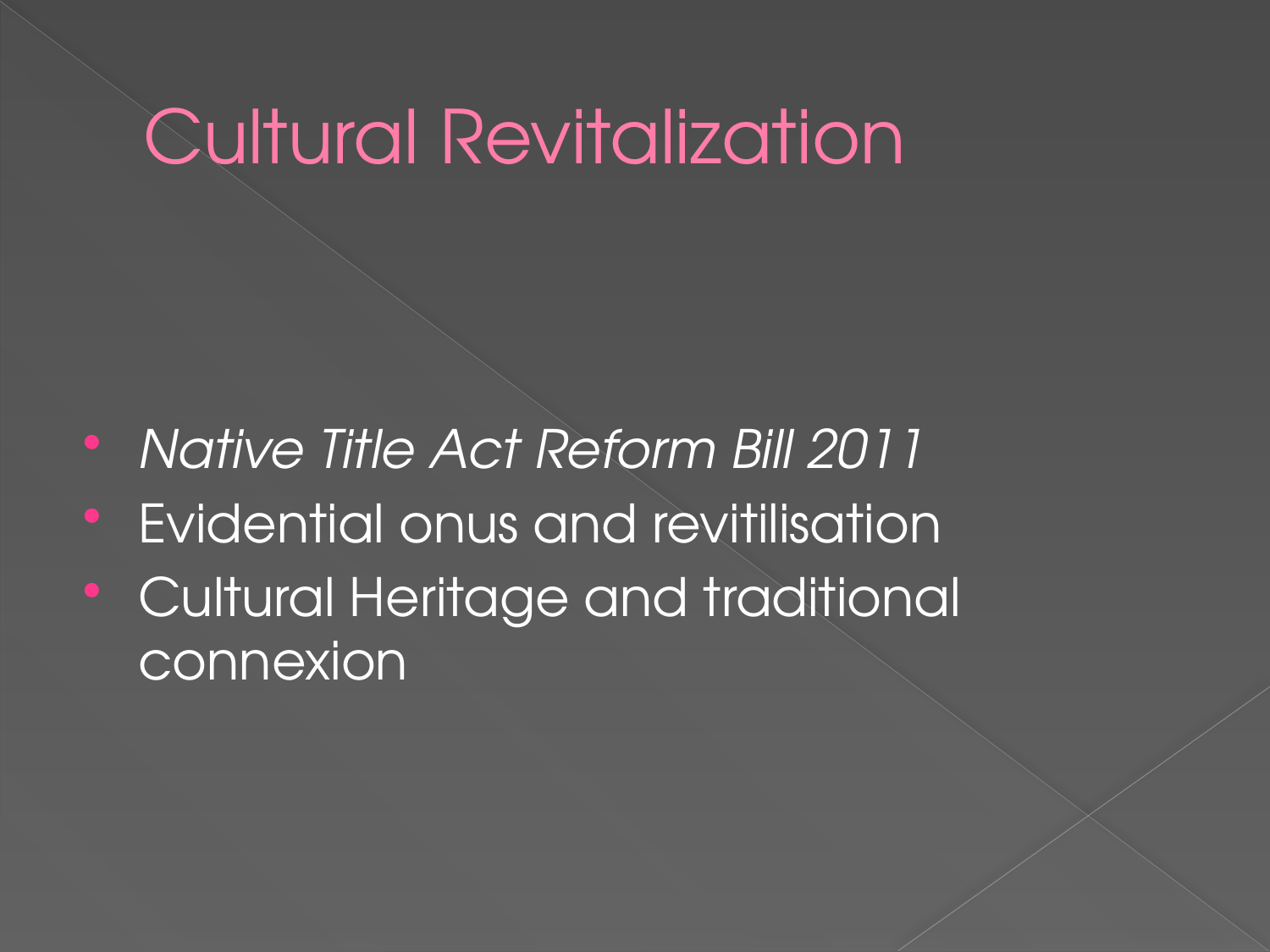

# Cultural Revitalization

Native Title Act Reform Bill 2011
Evidential onus and revitilisation
Cultural Heritage and traditional connexion